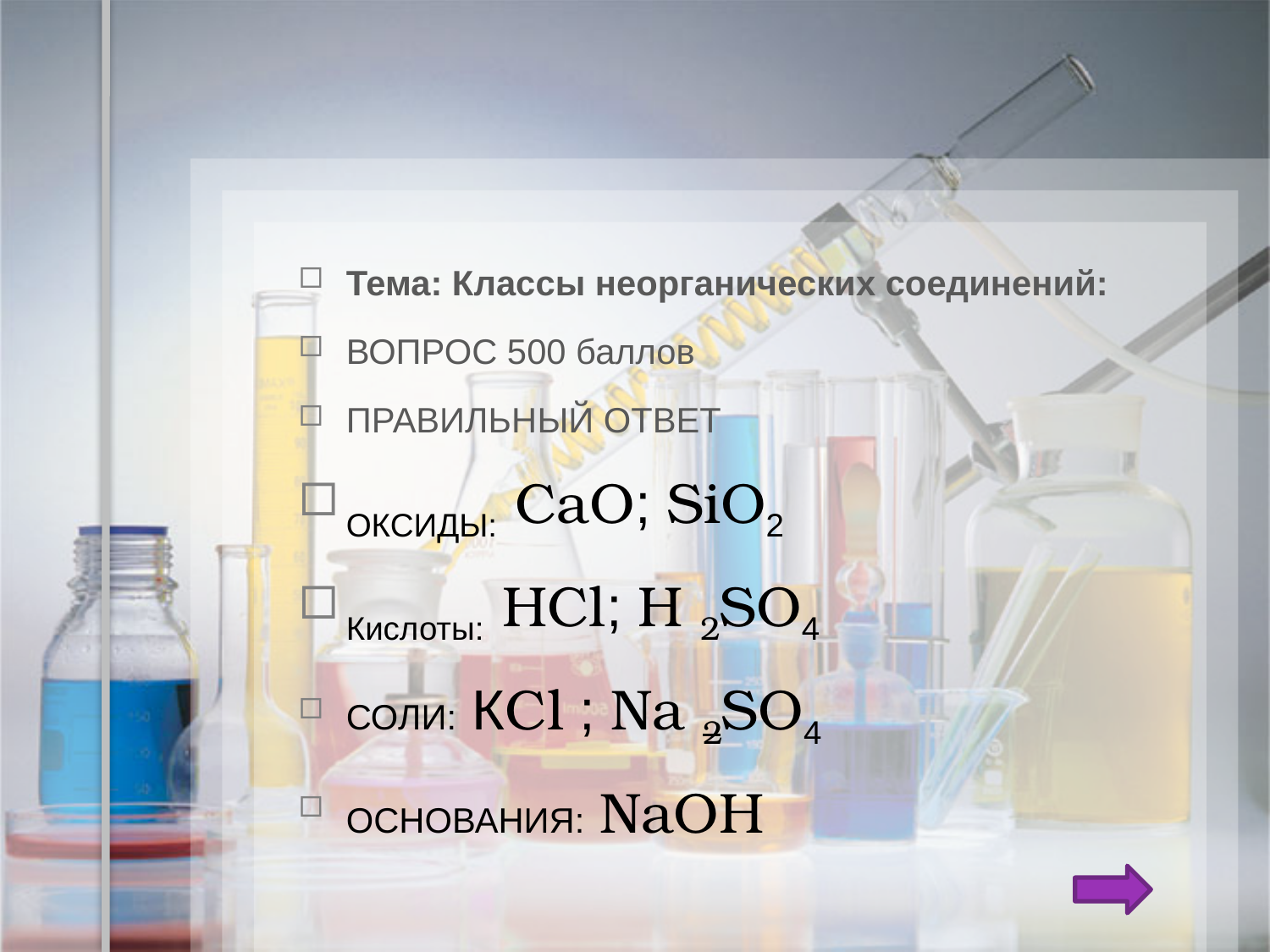

Тема: Классы неорганических соединений:
ВОПРОС 500 баллов
ПРАВИЛЬНЫЙ ОТВЕТ
ОКСИДЫ: CaO; SiO2
Кислоты: HCl; H 2SO4
СОЛИ: КCl ; Na 2SO4
ОСНОВАНИЯ: NaOH

#